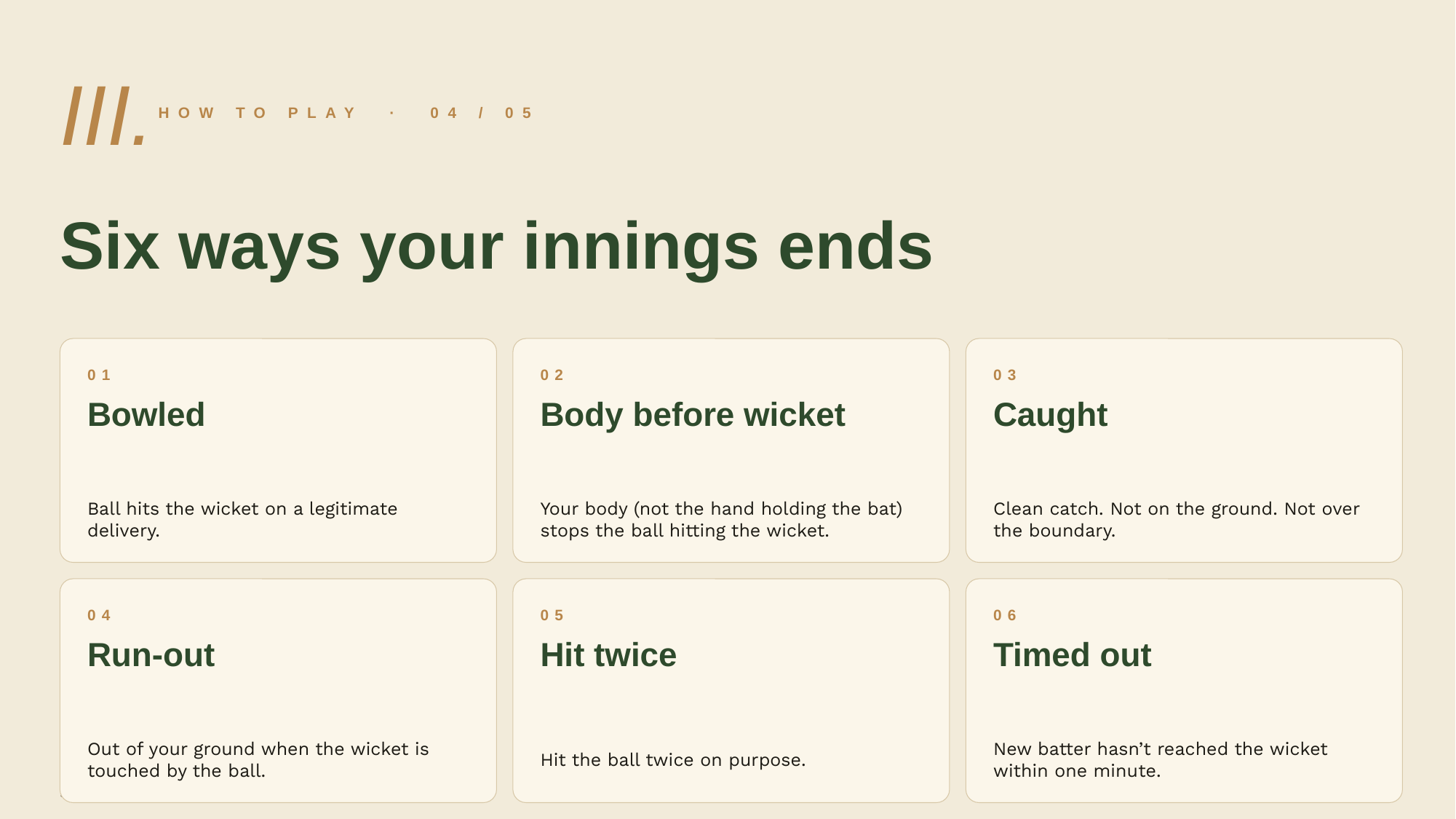

III.
HOW TO PLAY  ·  04 / 05
Six ways your innings ends

01
02
03
Bowled
Body before wicket
Caught
Ball hits the wicket on a legitimate delivery.
Your body (not the hand holding the bat) stops the ball hitting the wicket.
Clean catch. Not on the ground. Not over the boundary.

04
05
06
Run-out
Hit twice
Timed out
Out of your ground when the wicket is touched by the ball.
Hit the ball twice on purpose.
New batter hasn’t reached the wicket within one minute.
stoolball.app
16 / 22